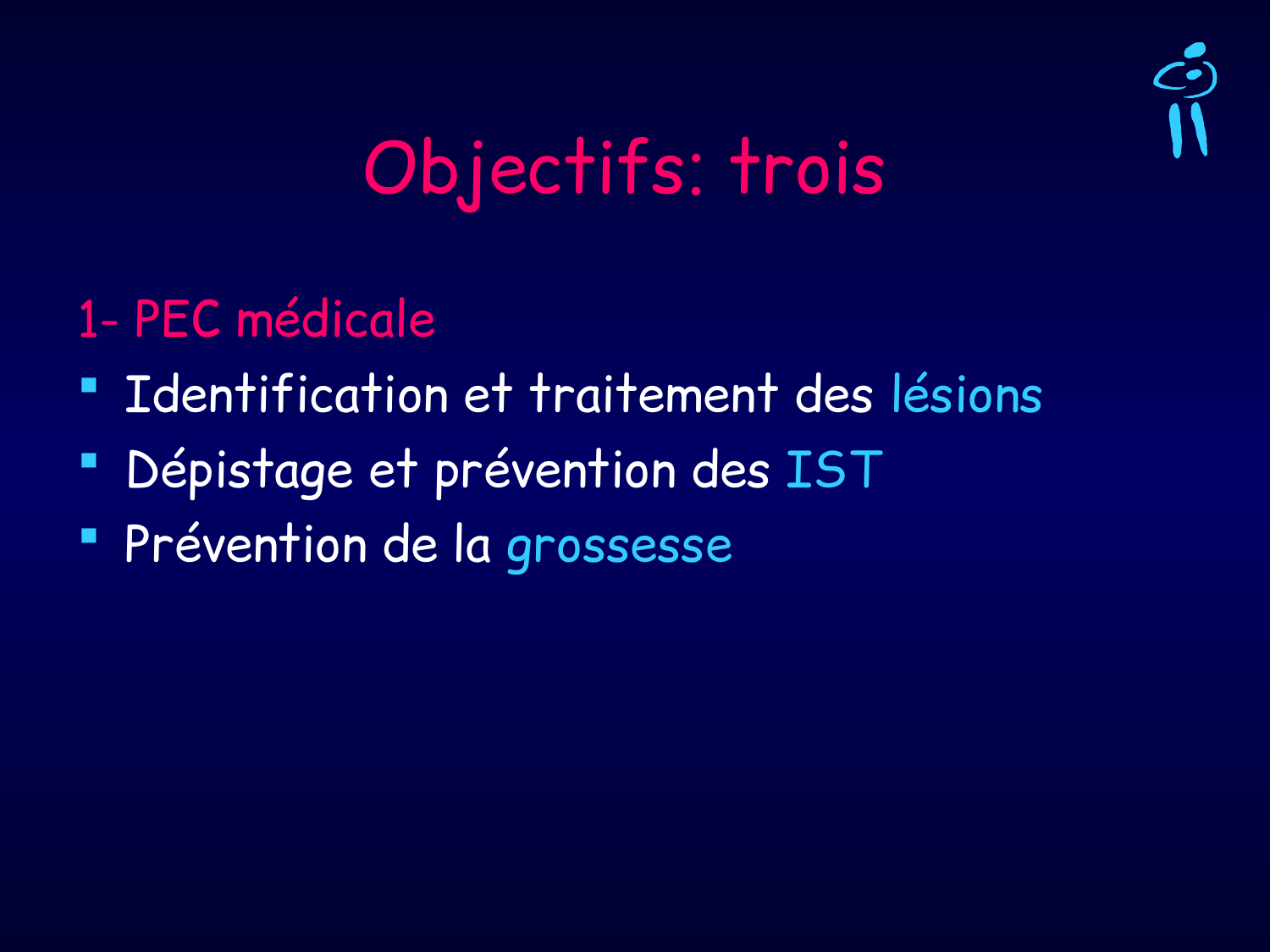

# Objectifs: trois
1- PEC médicale
Identification et traitement des lésions
Dépistage et prévention des IST
Prévention de la grossesse